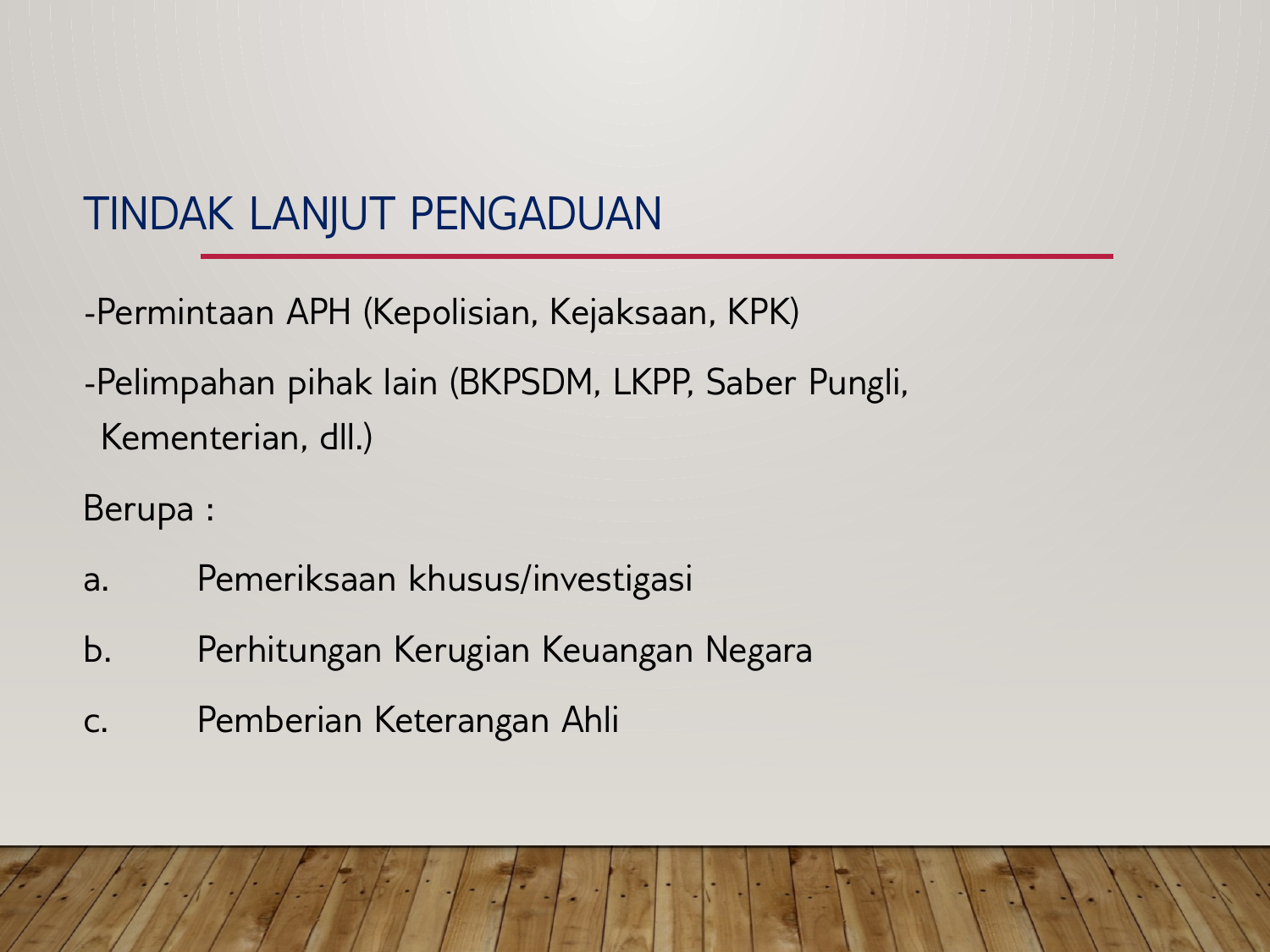

# Tindak lanjut pengaduan
-Permintaan APH (Kepolisian, Kejaksaan, KPK)
-Pelimpahan pihak lain (BKPSDM, LKPP, Saber Pungli, Kementerian, dll.)
Berupa :
a.	Pemeriksaan khusus/investigasi
b.	Perhitungan Kerugian Keuangan Negara
c.	Pemberian Keterangan Ahli